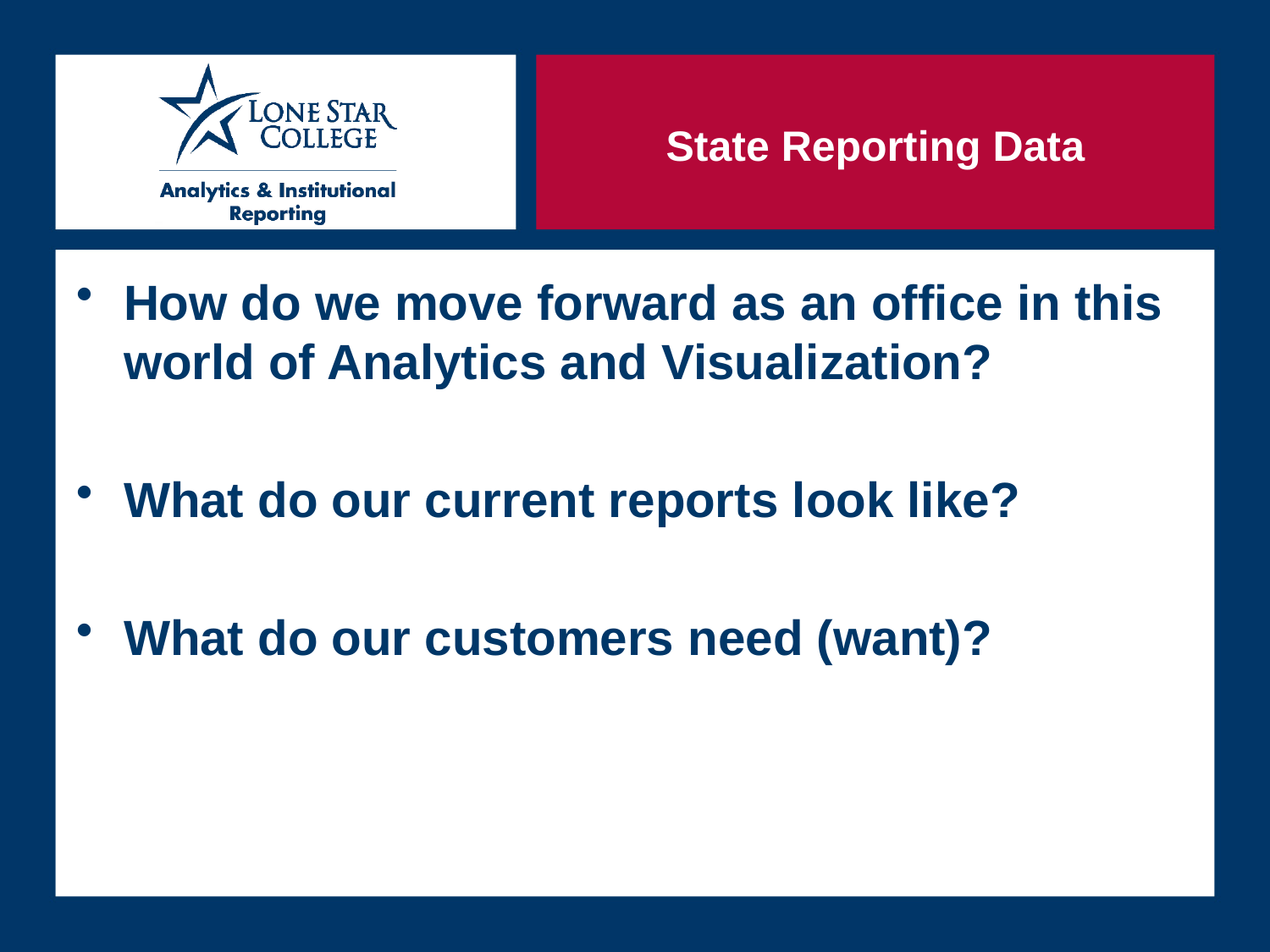

# State Reporting Data
How do we move forward as an office in this world of Analytics and Visualization?

What do our current reports look like?

What do our customers need (want)?